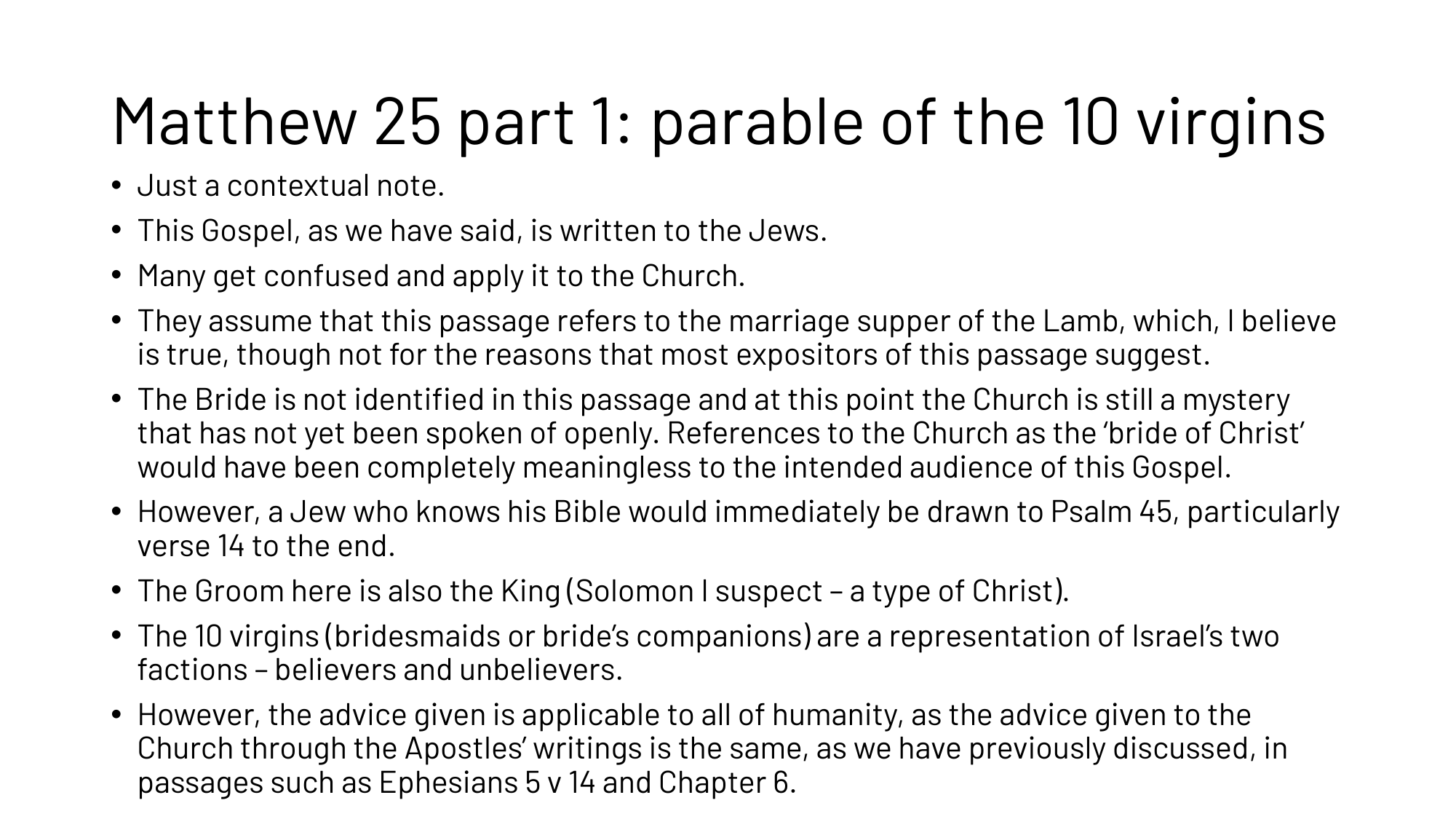

# Matthew 25 part 1: parable of the 10 virgins
Just a contextual note.
This Gospel, as we have said, is written to the Jews.
Many get confused and apply it to the Church.
They assume that this passage refers to the marriage supper of the Lamb, which, I believe is true, though not for the reasons that most expositors of this passage suggest.
The Bride is not identified in this passage and at this point the Church is still a mystery that has not yet been spoken of openly. References to the Church as the ‘bride of Christ’ would have been completely meaningless to the intended audience of this Gospel.
However, a Jew who knows his Bible would immediately be drawn to Psalm 45, particularly verse 14 to the end.
The Groom here is also the King (Solomon I suspect – a type of Christ).
The 10 virgins (bridesmaids or bride’s companions) are a representation of Israel’s two factions – believers and unbelievers.
However, the advice given is applicable to all of humanity, as the advice given to the Church through the Apostles’ writings is the same, as we have previously discussed, in passages such as Ephesians 5 v 14 and Chapter 6.